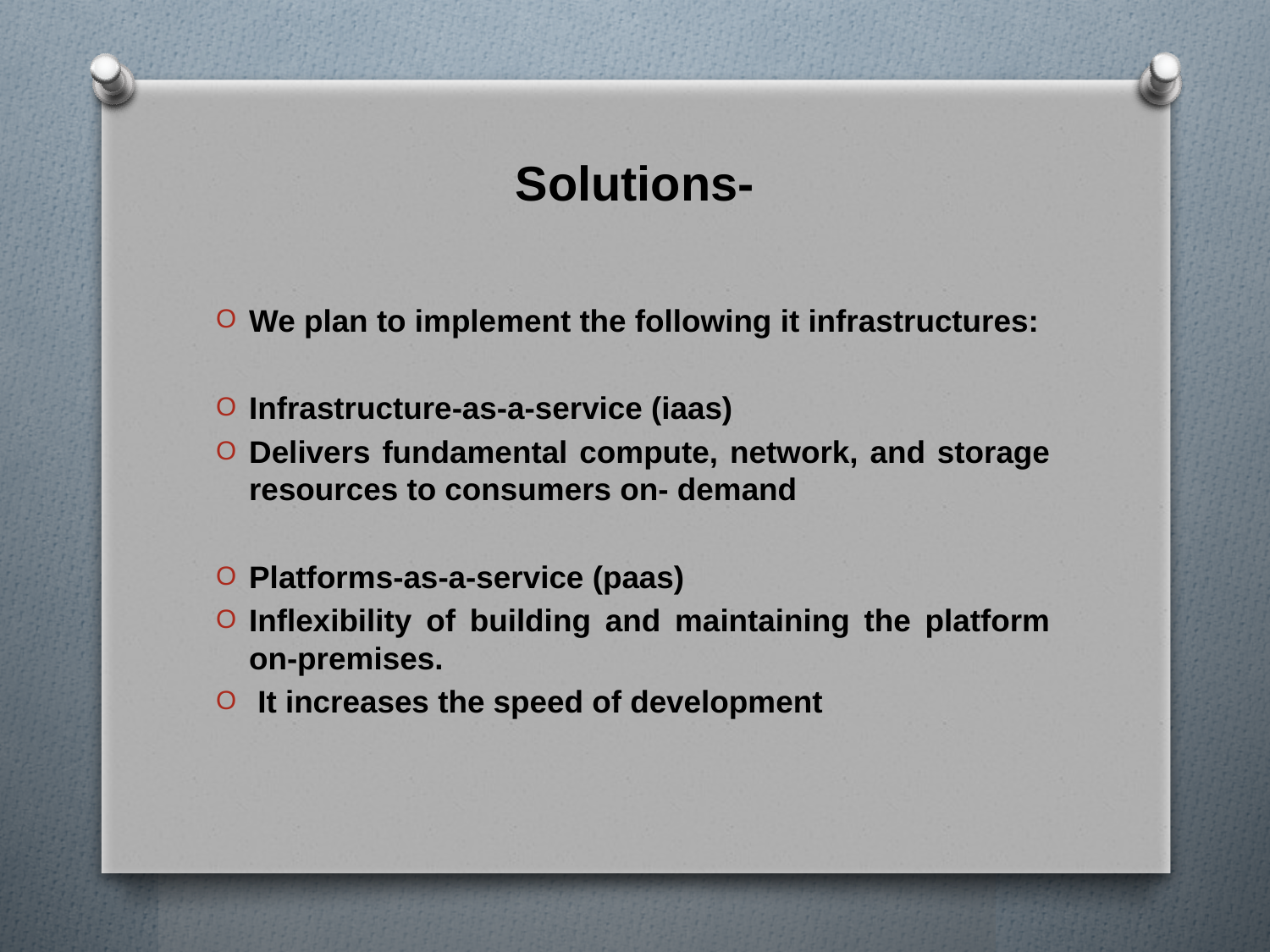

# Solutions-
We plan to implement the following it infrastructures:

Infrastructure-as-a-service (iaas)
Delivers fundamental compute, network, and storage resources to consumers on- demand

Platforms-as-a-service (paas)
Inflexibility of building and maintaining the platform on-premises.
 It increases the speed of development